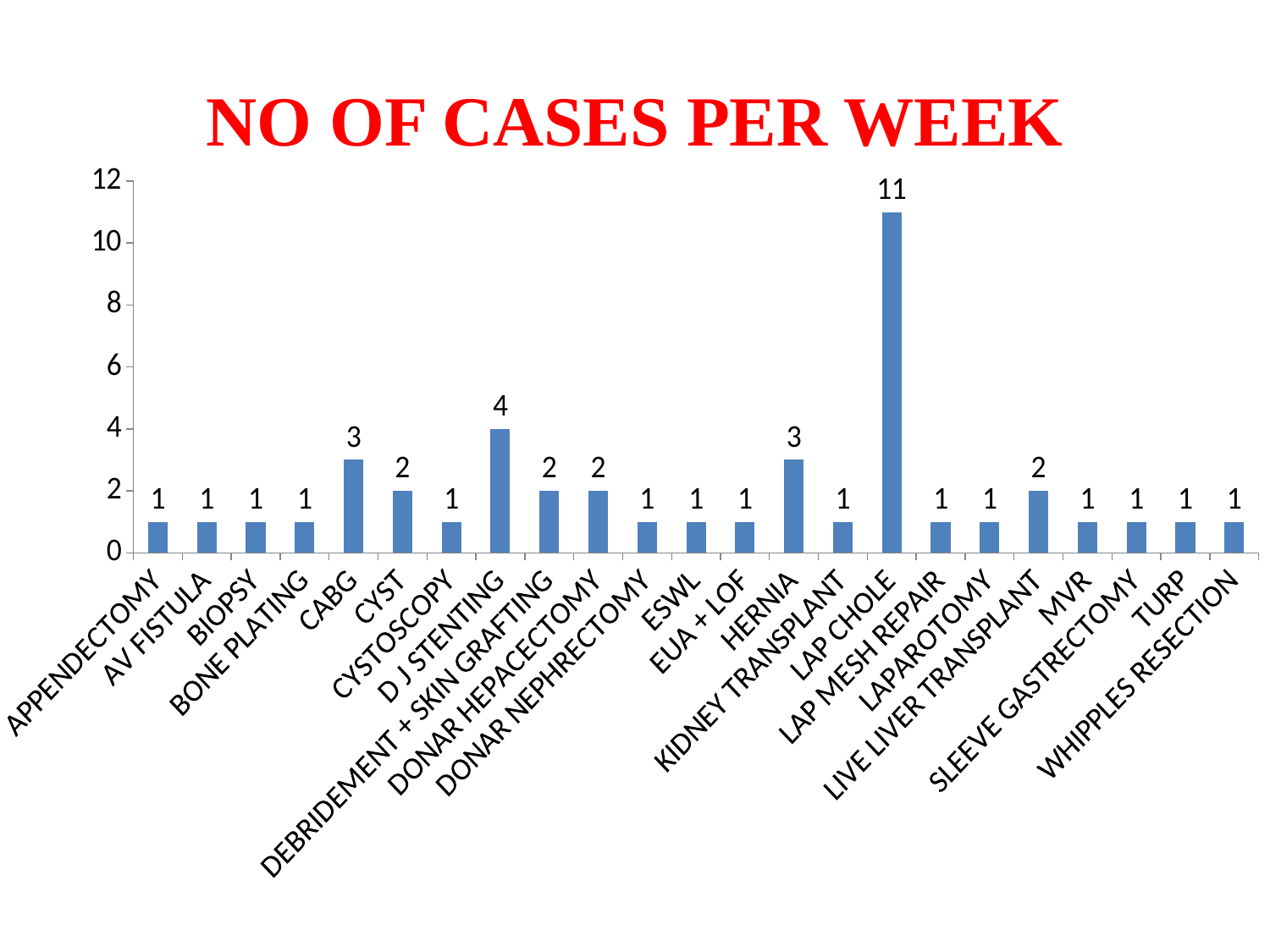

# NO OF CASES PER WEEK

### Chart

| Category | NO OF CASES/WEEK |
|---|---|
| APPENDECTOMY | 1.0 |
| AV FISTULA | 1.0 |
| BIOPSY | 1.0 |
| BONE PLATING | 1.0 |
| CABG | 3.0 |
| CYST | 2.0 |
| CYSTOSCOPY | 1.0 |
| D J STENTING | 4.0 |
| DEBRIDEMENT + SKIN GRAFTING | 2.0 |
| DONAR HEPACECTOMY | 2.0 |
| DONAR NEPHRECTOMY | 1.0 |
| ESWL | 1.0 |
| EUA + LOF | 1.0 |
| HERNIA | 3.0 |
| KIDNEY TRANSPLANT | 1.0 |
| LAP CHOLE | 11.0 |
| LAP MESH REPAIR | 1.0 |
| LAPAROTOMY | 1.0 |
| LIVE LIVER TRANSPLANT | 2.0 |
| MVR | 1.0 |
| SLEEVE GASTRECTOMY | 1.0 |
| TURP | 1.0 |
| WHIPPLES RESECTION | 1.0 |